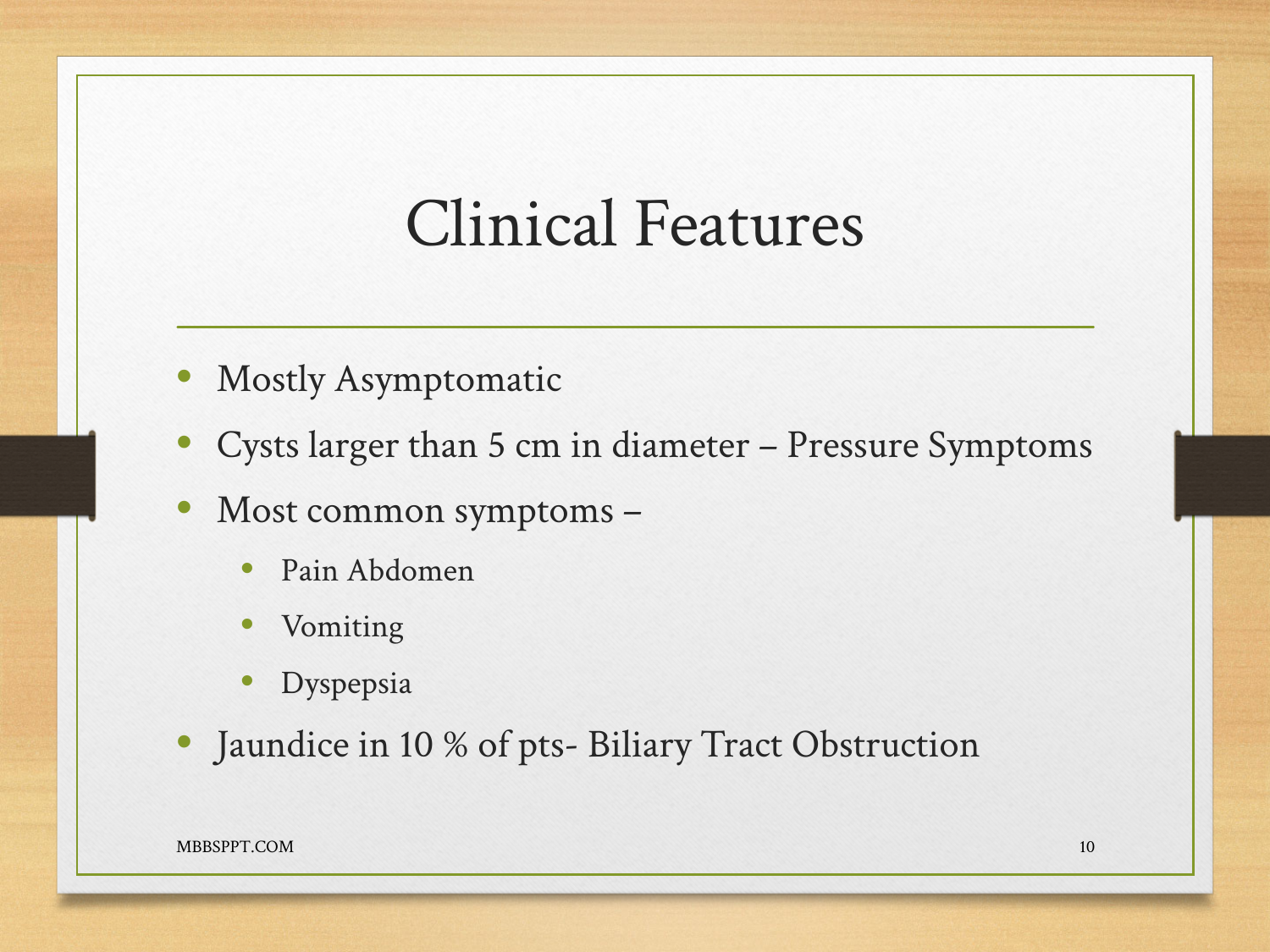

# Clinical Features
Mostly Asymptomatic
Cysts larger than 5 cm in diameter – Pressure Symptoms
Most common symptoms –
Pain Abdomen
Vomiting
Dyspepsia
Jaundice in 10 % of pts- Biliary Tract Obstruction

MBBSPPT.COM
10